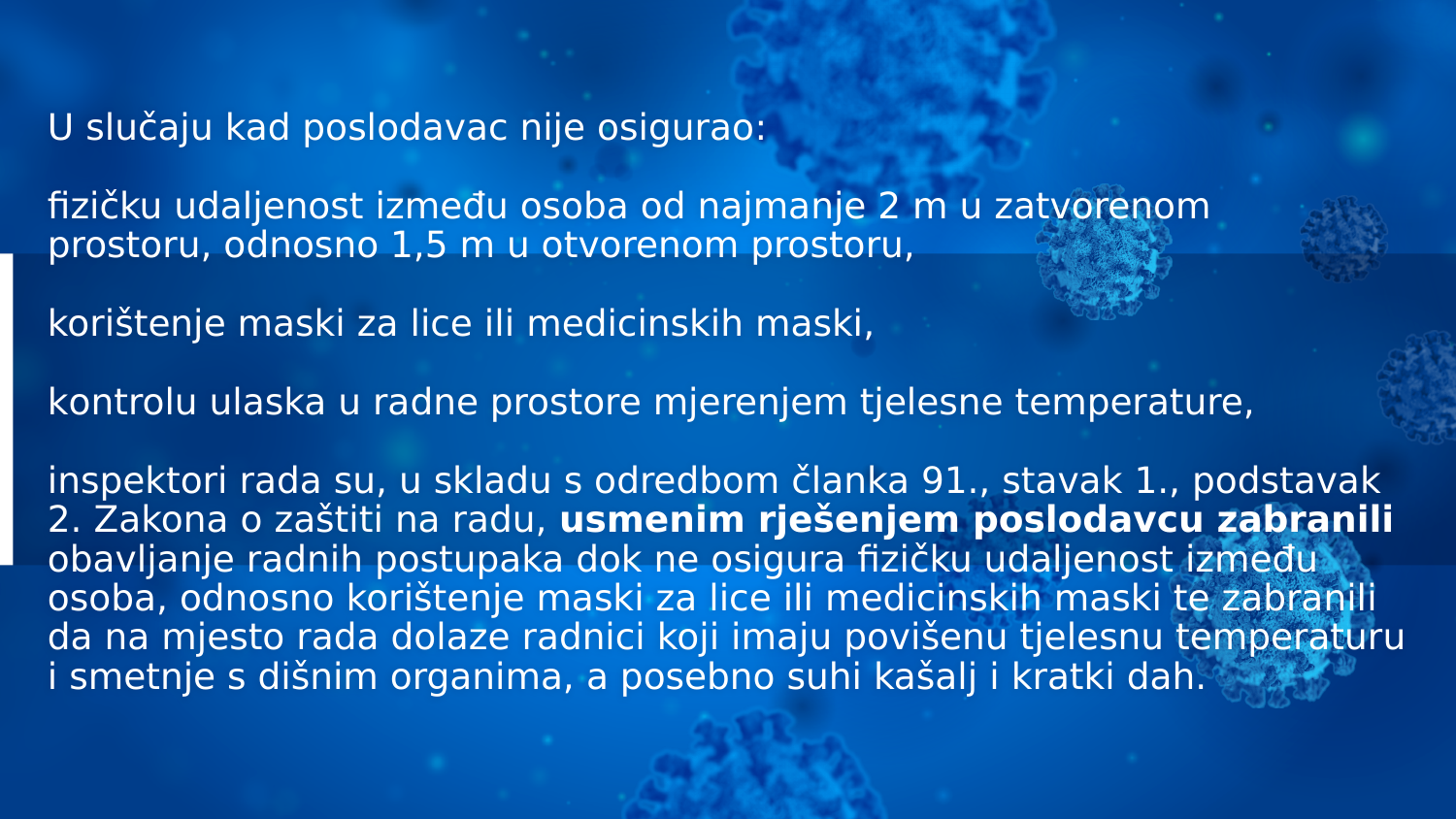

# U slučaju kad poslodavac nije osigurao: fizičku udaljenost između osoba od najmanje 2 m u zatvorenom       prostoru, odnosno 1,5 m u otvorenom prostoru, korištenje maski za lice ili medicinskih maski, kontrolu ulaska u radne prostore mjerenjem tjelesne temperature, inspektori rada su, u skladu s odredbom članka 91., stavak 1., podstavak 2. Zakona o zaštiti na radu, usmenim rješenjem poslodavcu zabranili obavljanje radnih postupaka dok ne osigura fizičku udaljenost između osoba, odnosno korištenje maski za lice ili medicinskih maski te zabranili da na mjesto rada dolaze radnici koji imaju povišenu tjelesnu temperaturu i smetnje s dišnim organima, a posebno suhi kašalj i kratki dah.